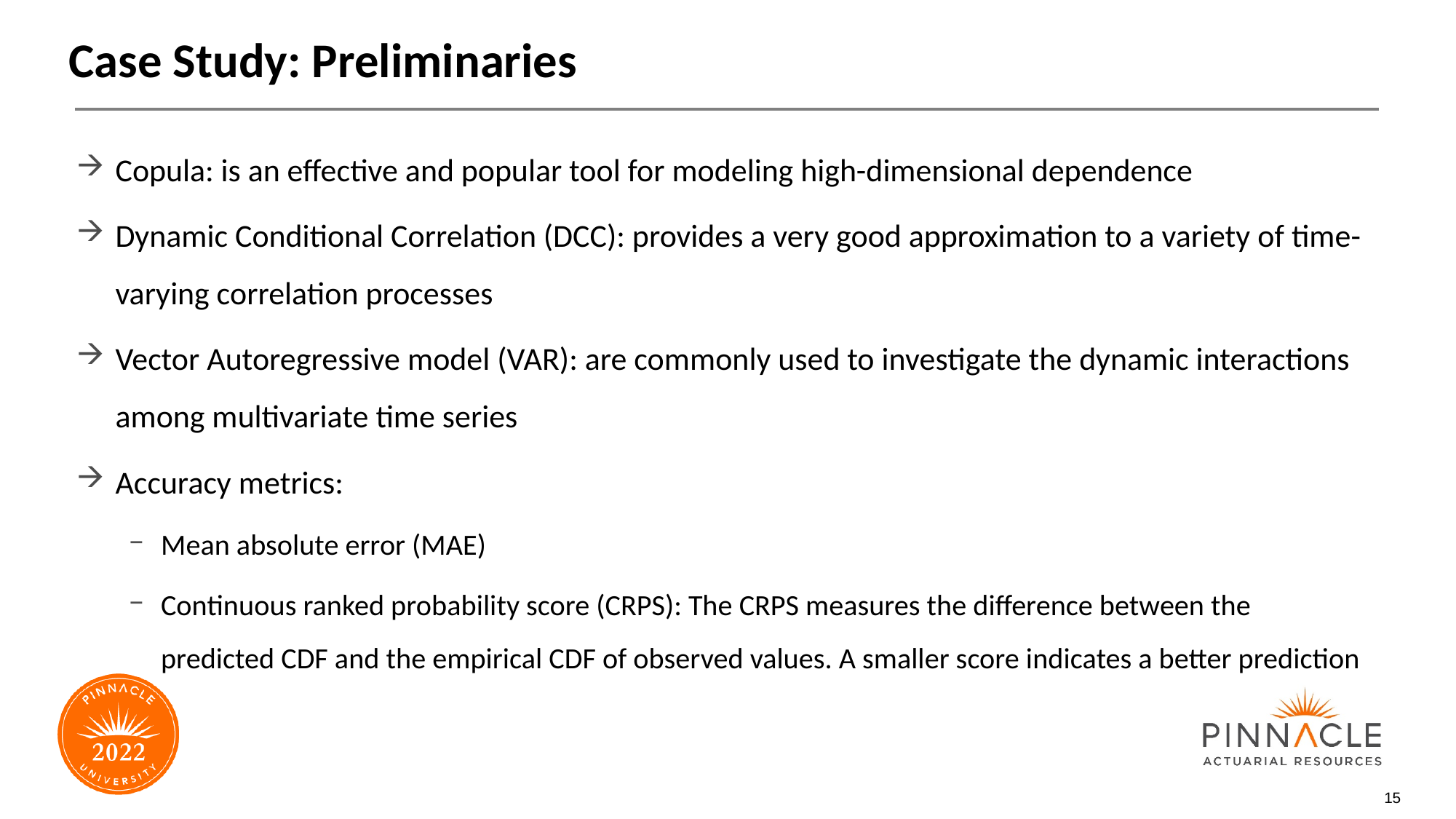

# Case Study: Preliminaries
Copula: is an effective and popular tool for modeling high-dimensional dependence
Dynamic Conditional Correlation (DCC): provides a very good approximation to a variety of time-varying correlation processes
Vector Autoregressive model (VAR): are commonly used to investigate the dynamic interactions among multivariate time series
Accuracy metrics:
Mean absolute error (MAE)
Continuous ranked probability score (CRPS): The CRPS measures the difference between the predicted CDF and the empirical CDF of observed values. A smaller score indicates a better prediction